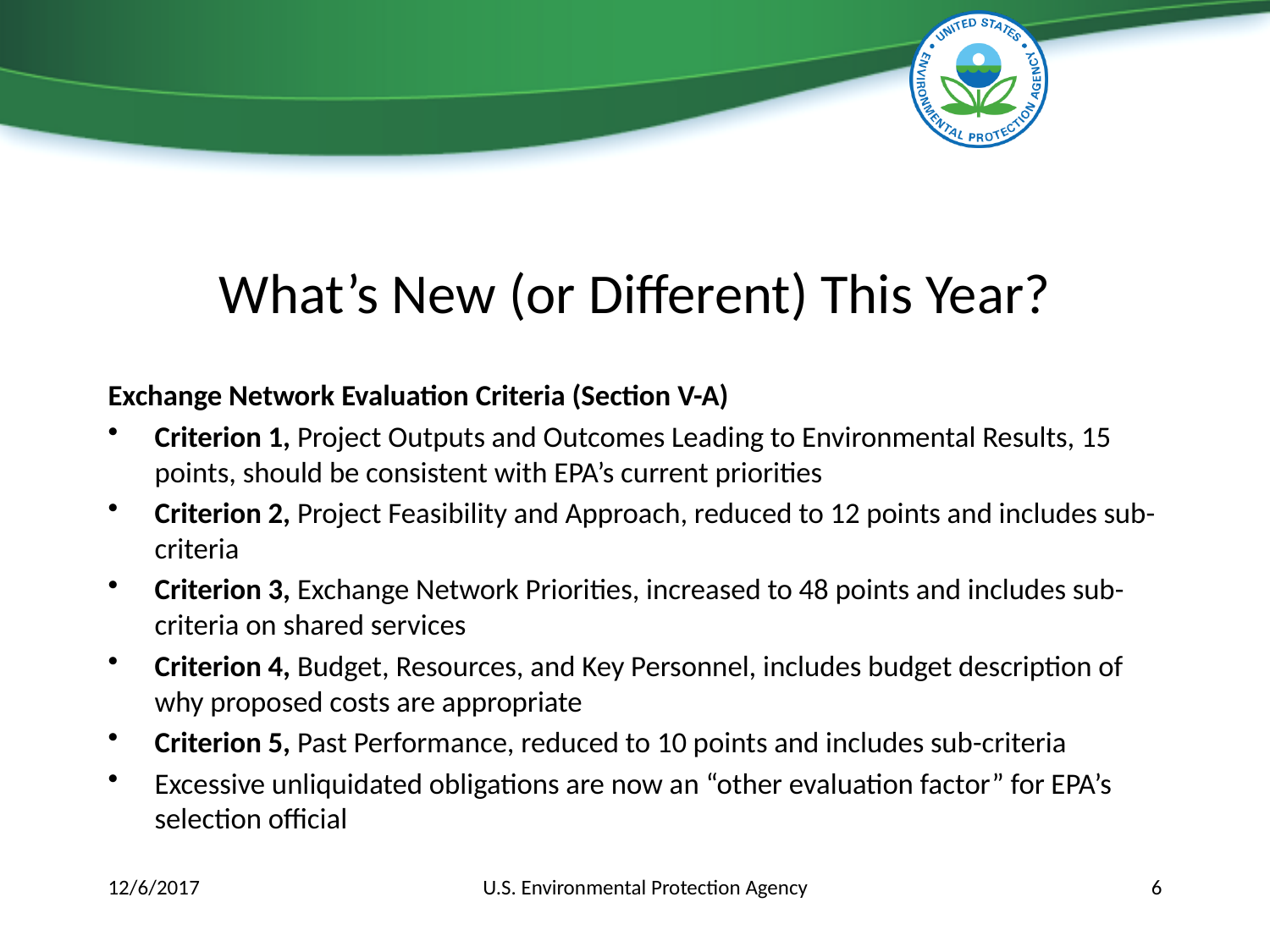

# What’s New (or Different) This Year?
Exchange Network Evaluation Criteria (Section V-A)
Criterion 1, Project Outputs and Outcomes Leading to Environmental Results, 15 points, should be consistent with EPA’s current priorities
Criterion 2, Project Feasibility and Approach, reduced to 12 points and includes sub-criteria
Criterion 3, Exchange Network Priorities, increased to 48 points and includes sub-criteria on shared services
Criterion 4, Budget, Resources, and Key Personnel, includes budget description of why proposed costs are appropriate
Criterion 5, Past Performance, reduced to 10 points and includes sub-criteria
Excessive unliquidated obligations are now an “other evaluation factor” for EPA’s selection official

12/6/2017
U.S. Environmental Protection Agency
6